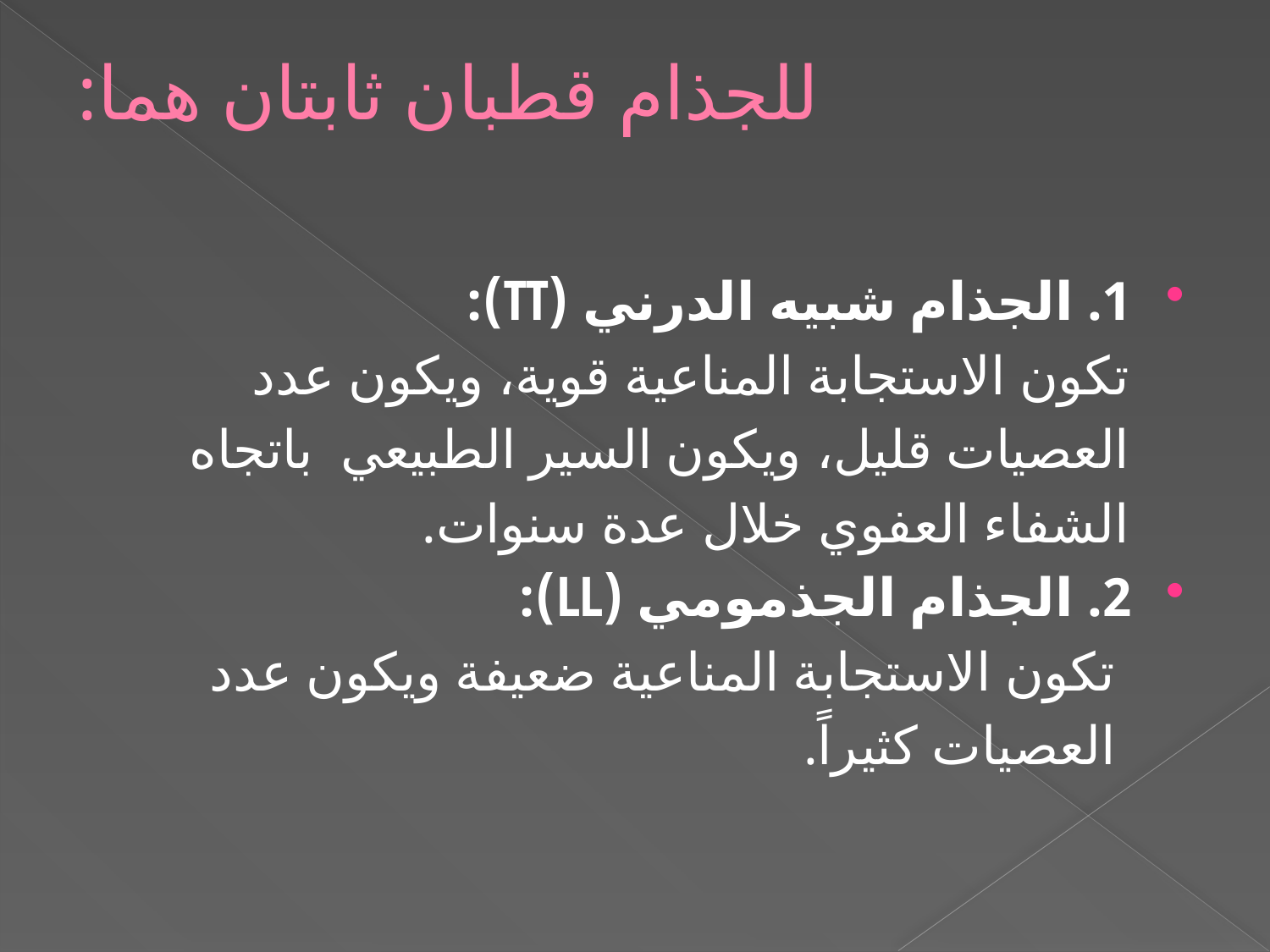

# للجذام قطبان ثابتان هما:
1. الجذام شبيه الدرني (TT):
    تكون الاستجابة المناعية قوية، ويكون عدد
    العصيات قليل، ويكون السير الطبيعي  باتجاه
    الشفاء العفوي خلال عدة سنوات.
2. الجذام الجذمومي (LL):
     تكون الاستجابة المناعية ضعيفة ويكون عدد
     العصيات كثيراً.